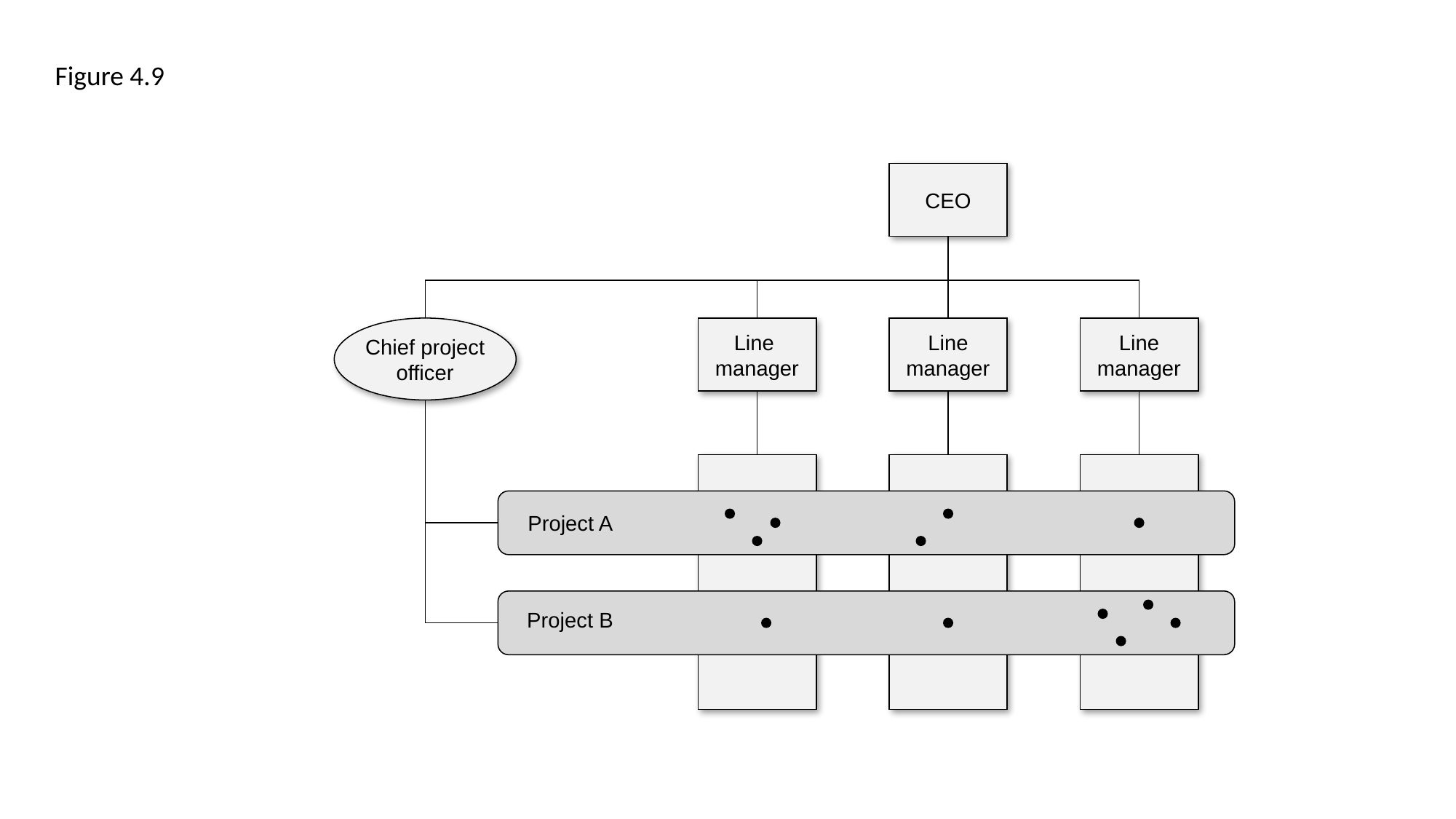

Figure 4.9
CEO
Chief project
officer
Line
manager
Line
manager
Line
manager

Project A

Project B